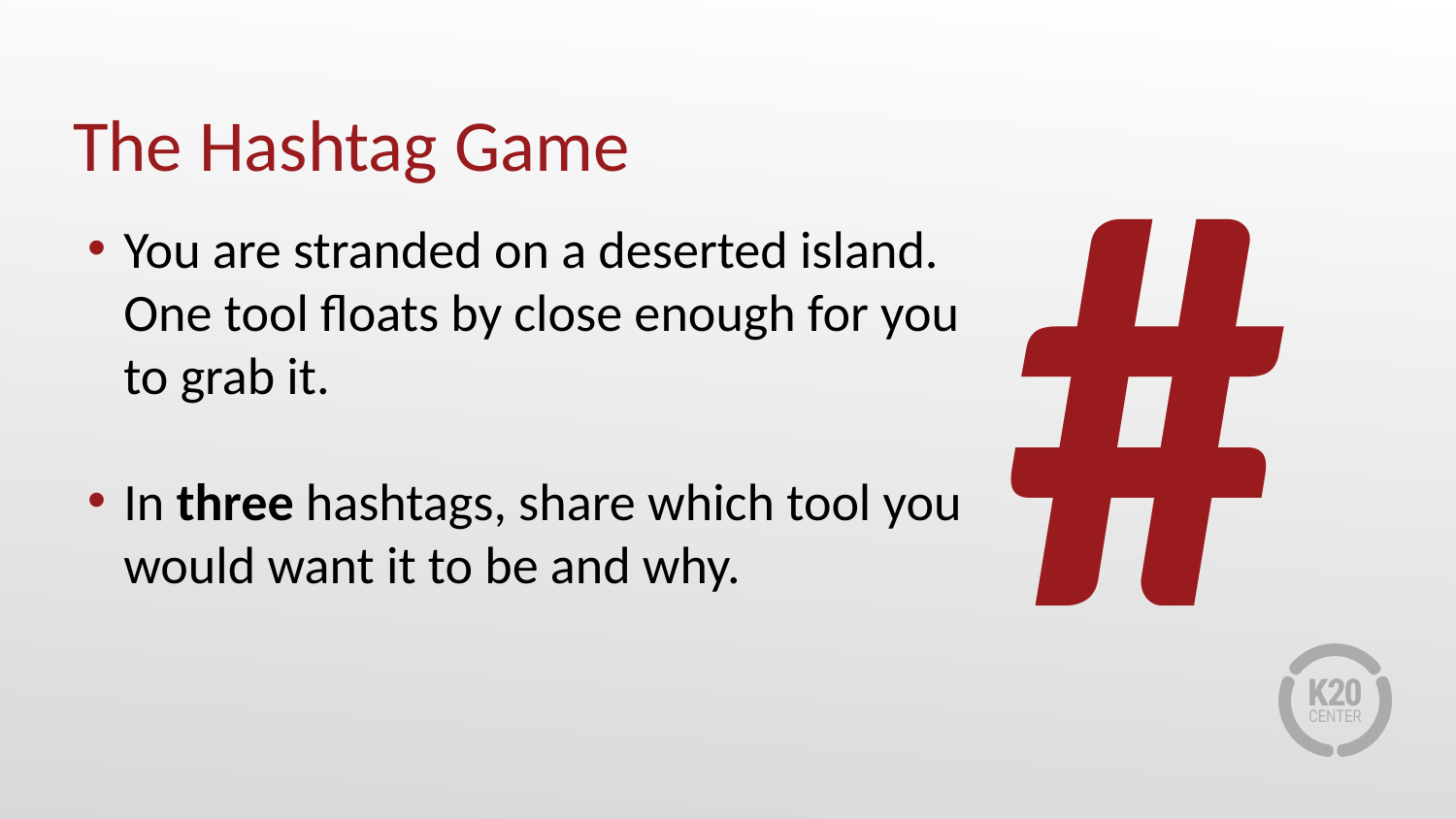

#
# The Hashtag Game
You are stranded on a deserted island. One tool floats by close enough for you to grab it.

In three hashtags, share which tool you would want it to be and why.